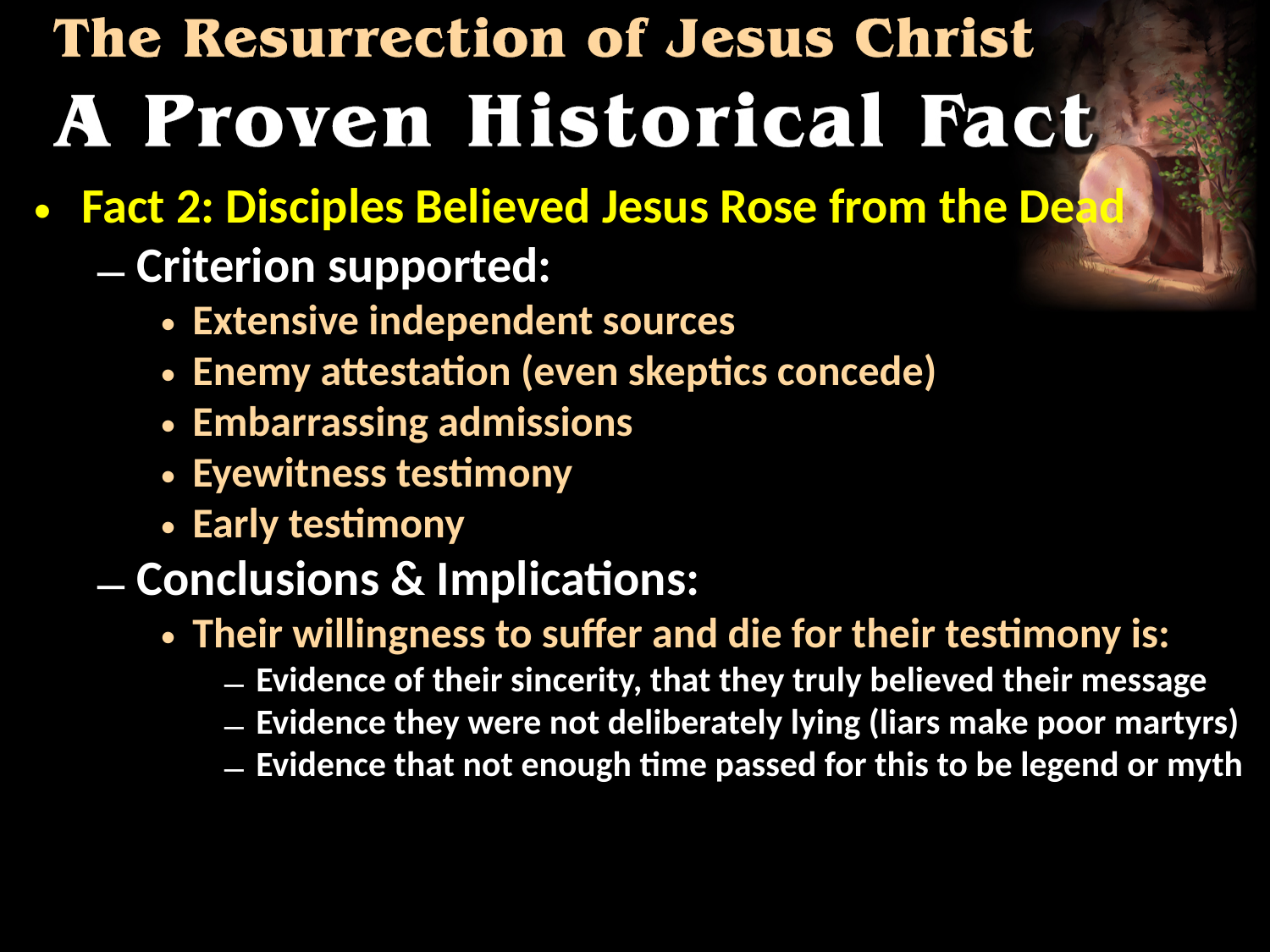

Fact 2: Disciples Believed Jesus Rose from the Dead
Criterion supported:
Extensive independent sources
Enemy attestation (even skeptics concede)
Embarrassing admissions
Eyewitness testimony
Early testimony
Conclusions & Implications:
Their willingness to suffer and die for their testimony is:
Evidence of their sincerity, that they truly believed their message
Evidence they were not deliberately lying (liars make poor martyrs)
Evidence that not enough time passed for this to be legend or myth